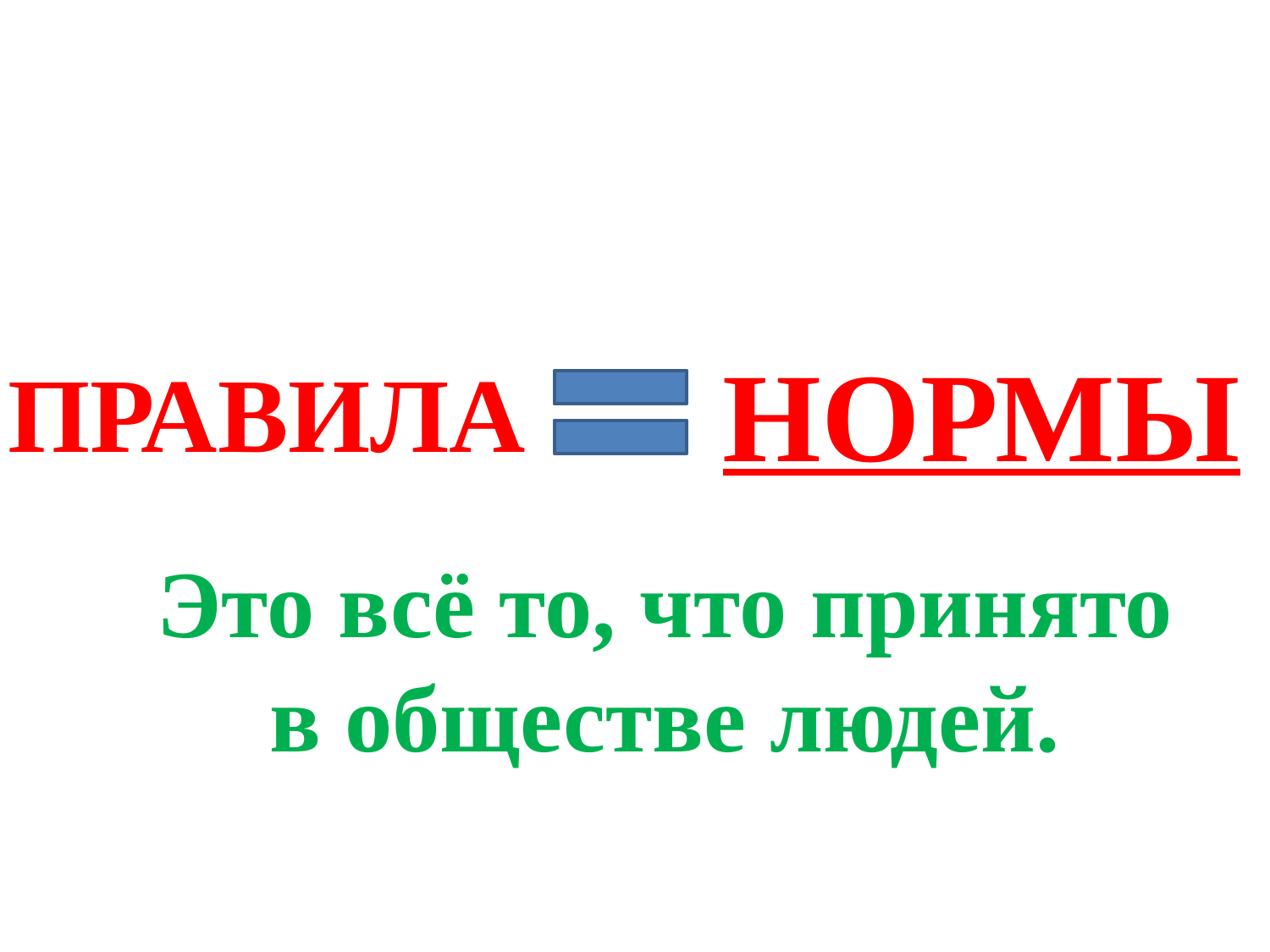

НОРМЫ
ПРАВИЛА

Это всё то, что принято в обществе людей.